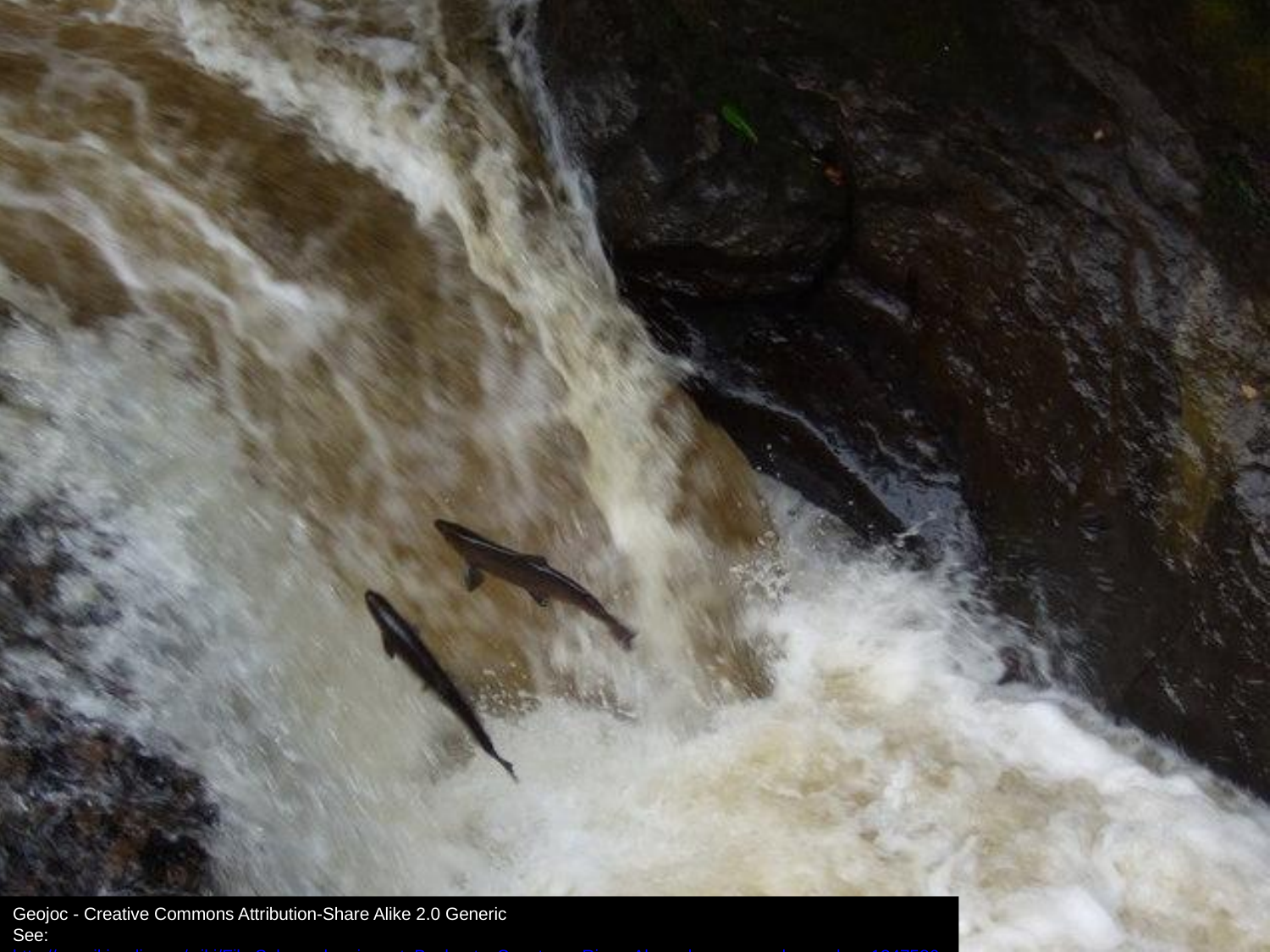

Geojoc - Creative Commons Attribution-Share Alike 2.0 Generic
See: http://en.wikipedia.org/wiki/File:Salmon_leaping_at_Buchanty_Spout_on_River_Almond_-_geograph.org.uk_-_1347586.jpg